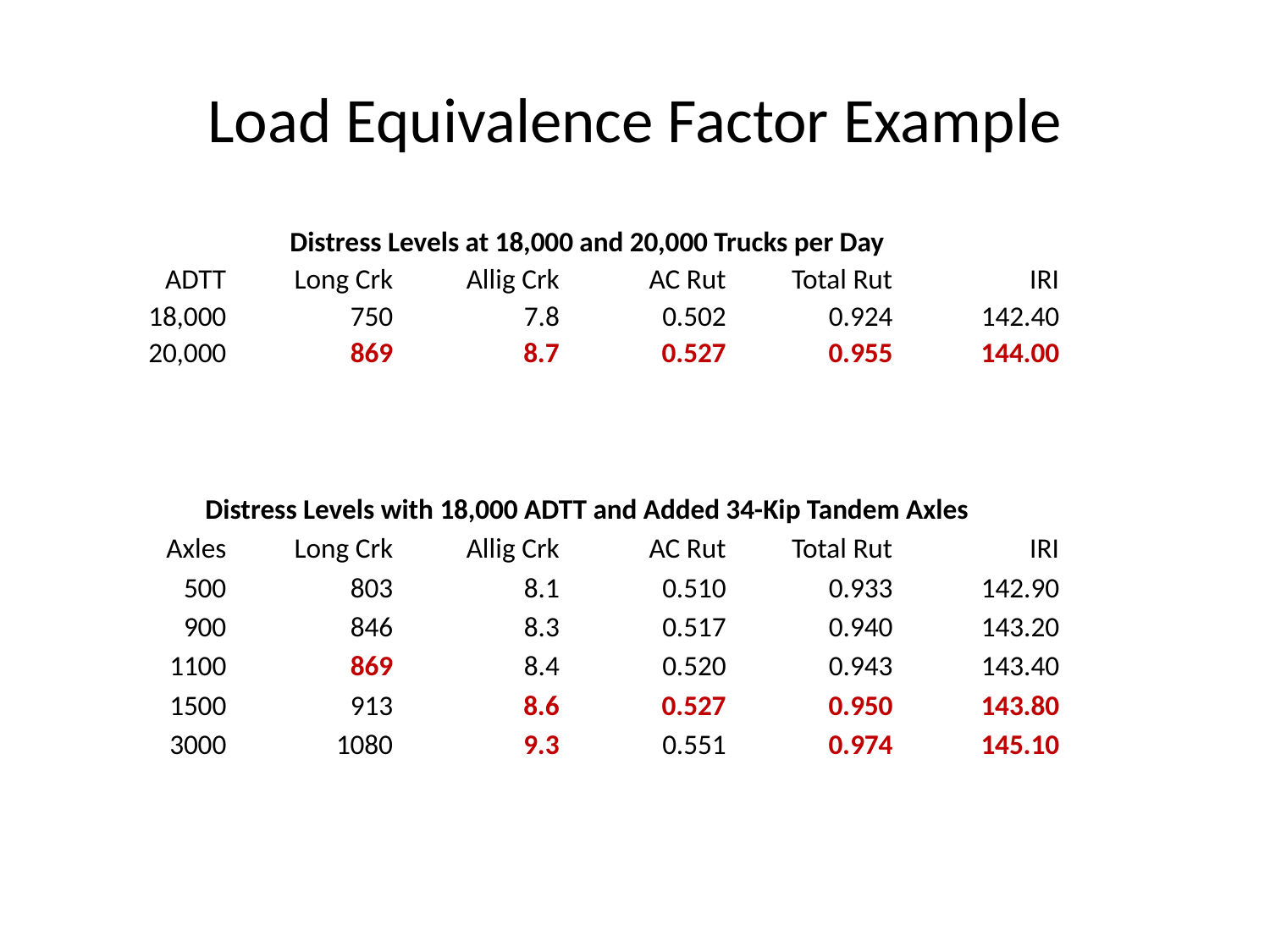

# Load Equivalence Factor Example
| Distress Levels at 18,000 and 20,000 Trucks per Day |  |  |  |  |  |
| --- | --- | --- | --- | --- | --- |
| ADTT | Long Crk | Allig Crk | AC Rut | Total Rut | IRI |
| 18,000 | 750 | 7.8 | 0.502 | 0.924 | 142.40 |
| 20,000 | 869 | 8.7 | 0.527 | 0.955 | 144.00 |
| Distress Levels with 18,000 ADTT and Added 34-Kip Tandem Axles |  |  |  |  |  |
| --- | --- | --- | --- | --- | --- |
| Axles | Long Crk | Allig Crk | AC Rut | Total Rut | IRI |
| 500 | 803 | 8.1 | 0.510 | 0.933 | 142.90 |
| 900 | 846 | 8.3 | 0.517 | 0.940 | 143.20 |
| 1100 | 869 | 8.4 | 0.520 | 0.943 | 143.40 |
| 1500 | 913 | 8.6 | 0.527 | 0.950 | 143.80 |
| 3000 | 1080 | 9.3 | 0.551 | 0.974 | 145.10 |